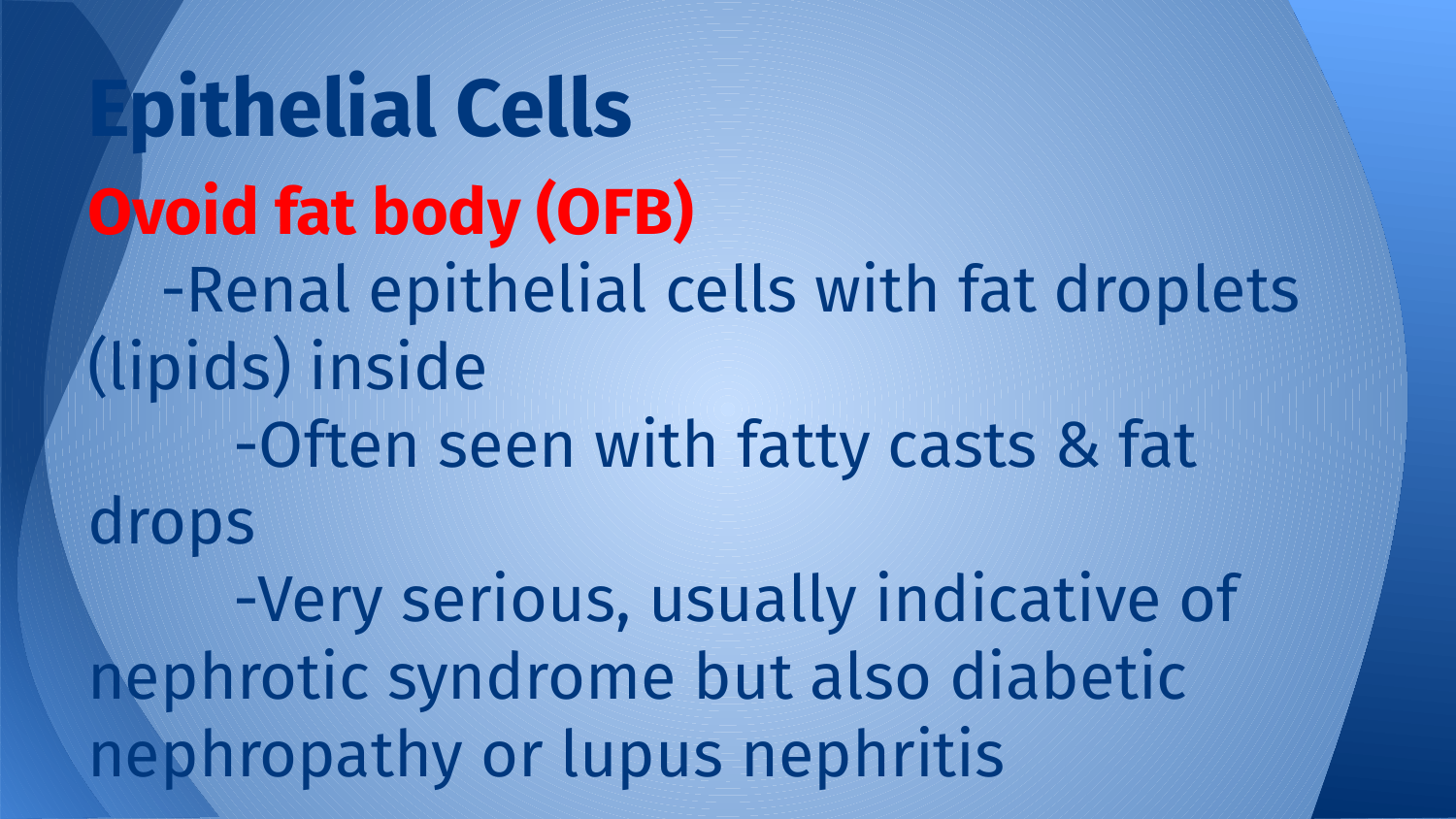

# Epithelial Cells
Ovoid fat body (OFB)
-Renal epithelial cells with fat droplets (lipids) inside
	-Often seen with fatty casts & fat drops
 	-Very serious, usually indicative of nephrotic syndrome but also diabetic nephropathy or lupus nephritis